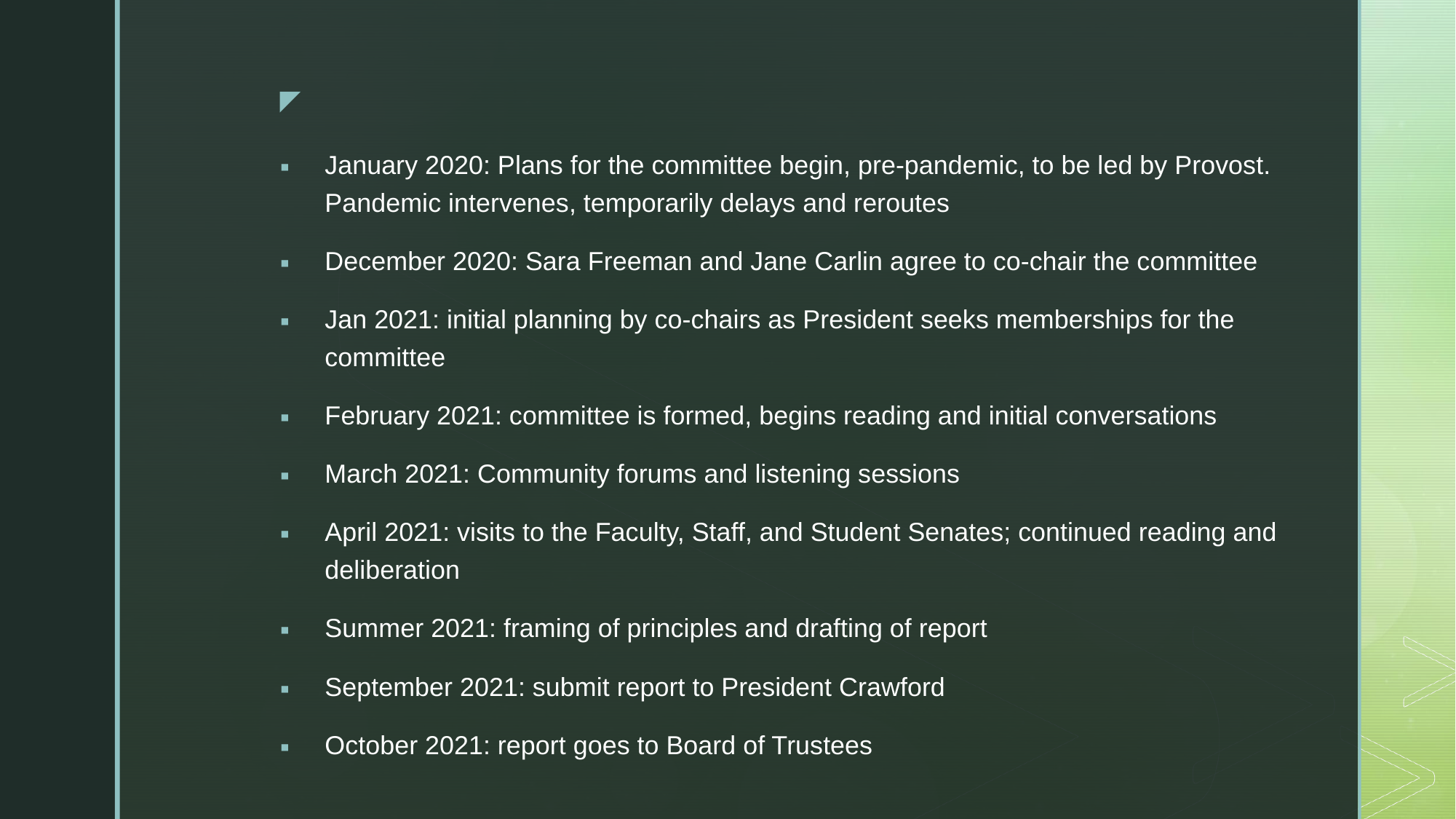

January 2020: Plans for the committee begin, pre-pandemic, to be led by Provost. Pandemic intervenes, temporarily delays and reroutes
December 2020: Sara Freeman and Jane Carlin agree to co-chair the committee
Jan 2021: initial planning by co-chairs as President seeks memberships for the committee
February 2021: committee is formed, begins reading and initial conversations
March 2021: Community forums and listening sessions
April 2021: visits to the Faculty, Staff, and Student Senates; continued reading and deliberation
Summer 2021: framing of principles and drafting of report
September 2021: submit report to President Crawford
October 2021: report goes to Board of Trustees